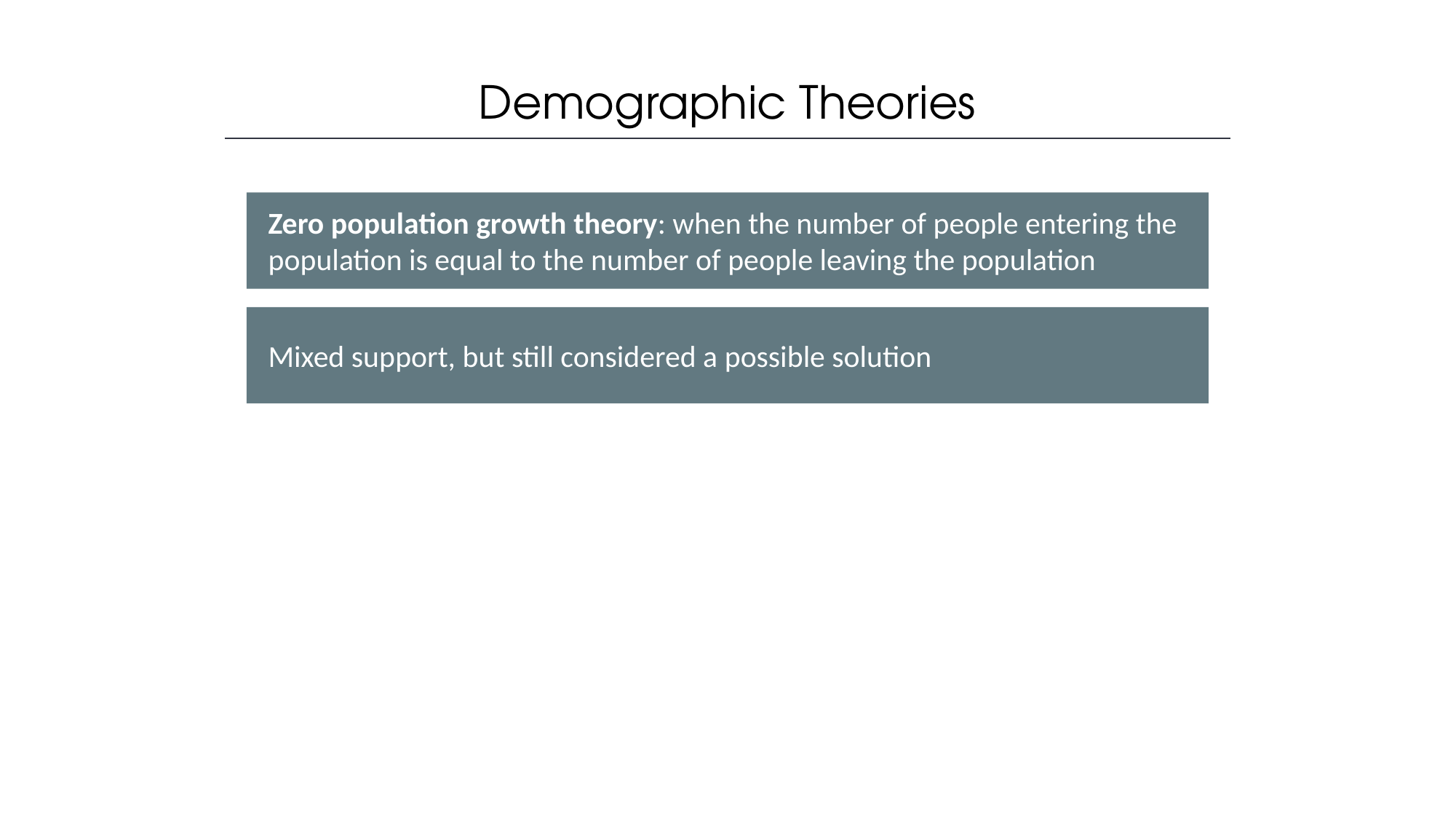

Demographic Theories
HAWKES LEARNING

Zero population growth theory: when the number of people entering the population is equal to the number of people leaving the population

Mixed support, but still considered a possible solution